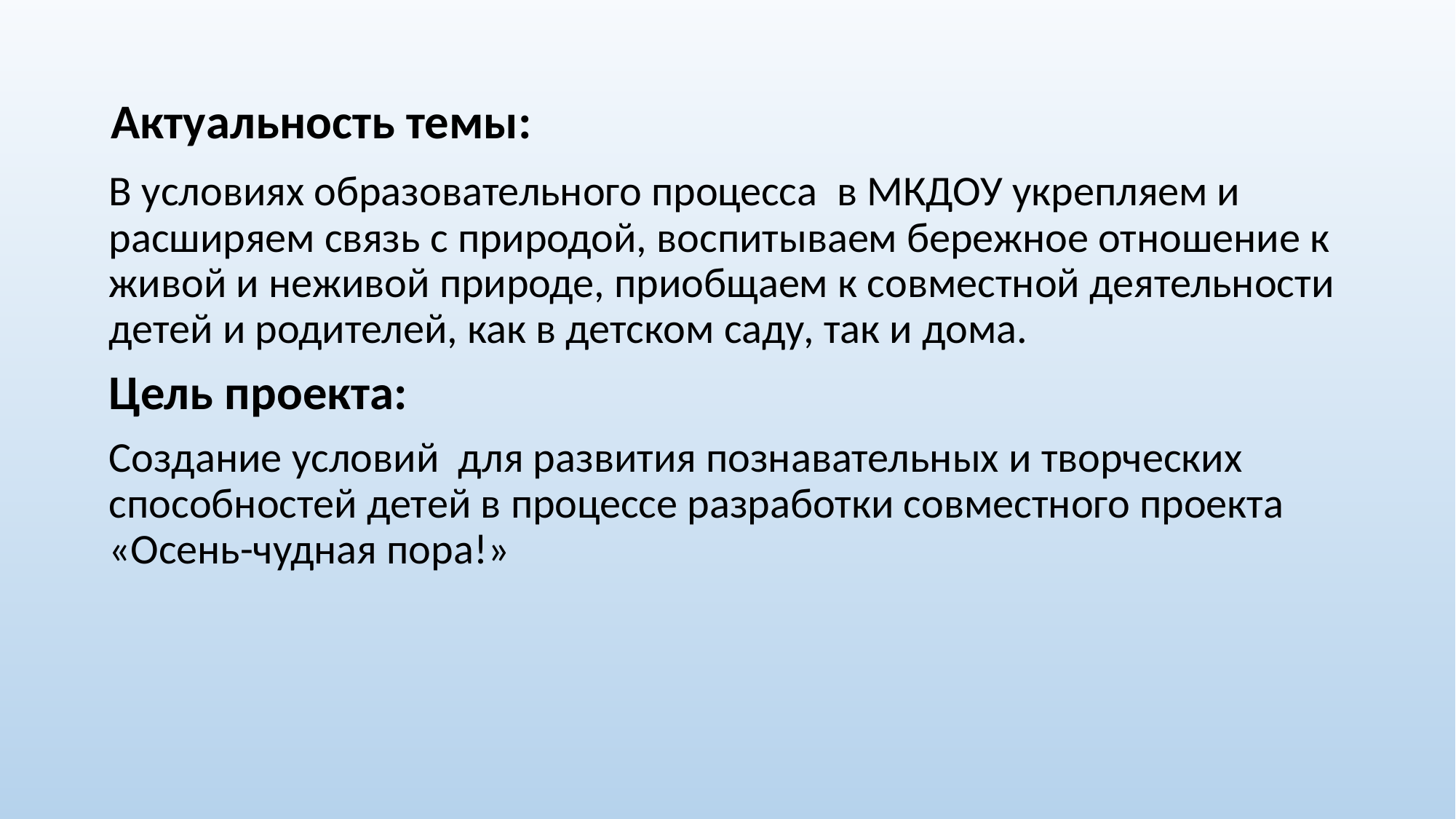

# Актуальность темы:
В условиях образовательного процесса  в МКДОУ укрепляем и расширяем связь с природой, воспитываем бережное отношение к живой и неживой природе, приобщаем к совместной деятельности детей и родителей, как в детском саду, так и дома.
Цель проекта:
Создание условий  для развития познавательных и творческих способностей детей в процессе разработки совместного проекта «Осень-чудная пора!»